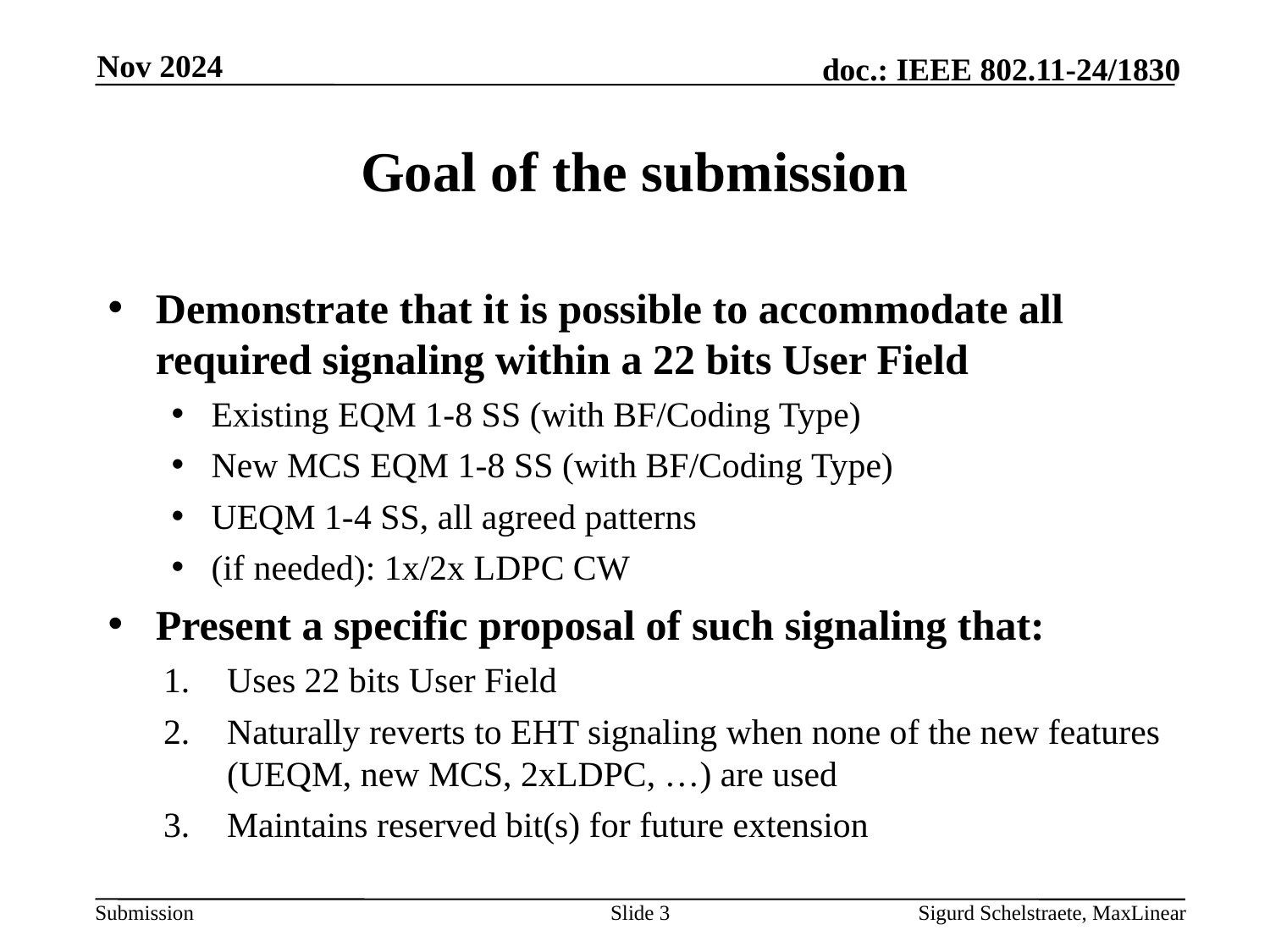

Nov 2024
# Goal of the submission
Demonstrate that it is possible to accommodate all required signaling within a 22 bits User Field
Existing EQM 1-8 SS (with BF/Coding Type)
New MCS EQM 1-8 SS (with BF/Coding Type)
UEQM 1-4 SS, all agreed patterns
(if needed): 1x/2x LDPC CW
Present a specific proposal of such signaling that:
Uses 22 bits User Field
Naturally reverts to EHT signaling when none of the new features (UEQM, new MCS, 2xLDPC, …) are used
Maintains reserved bit(s) for future extension

Slide 3
Sigurd Schelstraete, MaxLinear